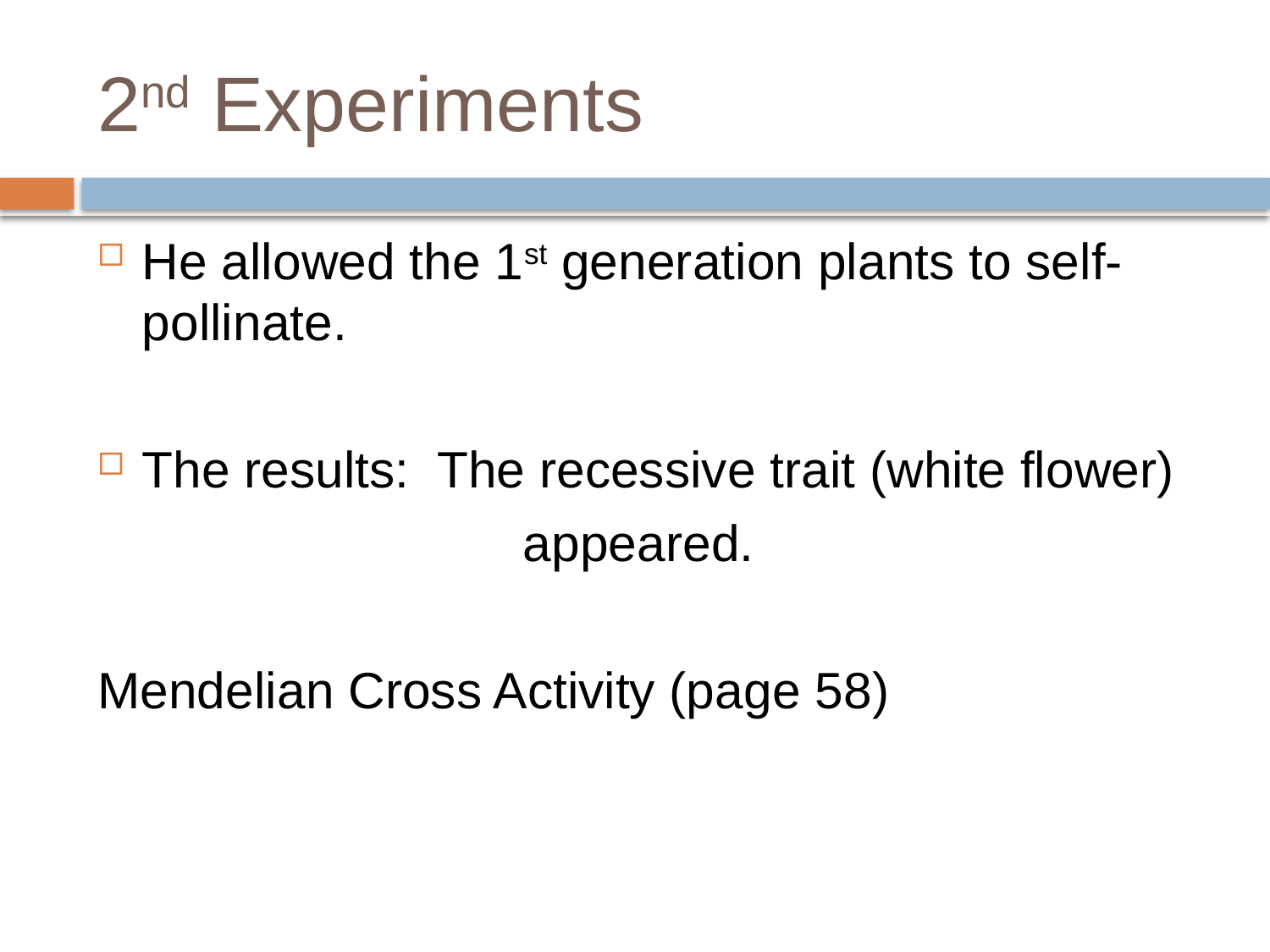

# 2nd Experiments
He allowed the 1st generation plants to self-pollinate.

The results:  The recessive trait (white flower)
                              appeared.

Mendelian Cross Activity (page 58)